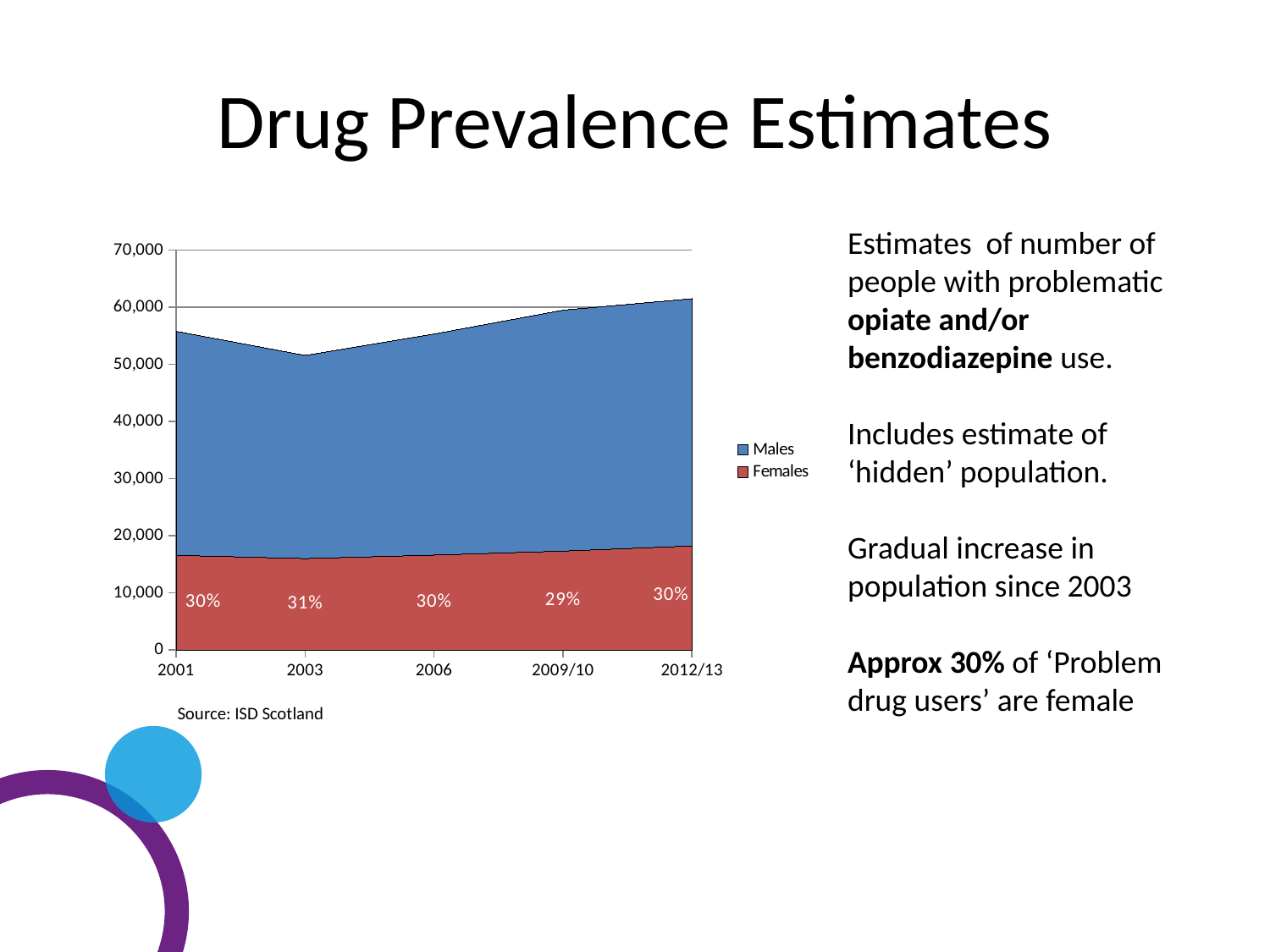

Drug Prevalence Estimates
Estimates  of number of people with problematic opiate and/or benzodiazepine use.

Includes estimate of ‘hidden’ population.

Gradual increase in population since 2003

Approx 30% of ‘Problem drug users’ are female

### Chart

| Category | Females | Males |
|---|---|---|
| 2001 | 16557.701400000005 | 39242.298599999995 |
| 2003 | 15990.42 | 35591.58 |
| 2006 | 16598.399999999972 | 38729.6 |
| 2009/10 | 17300.0 | 42200.0 |
| 2012/13 | 18200.0 | 43300.0 |
Source: ISD Scotland